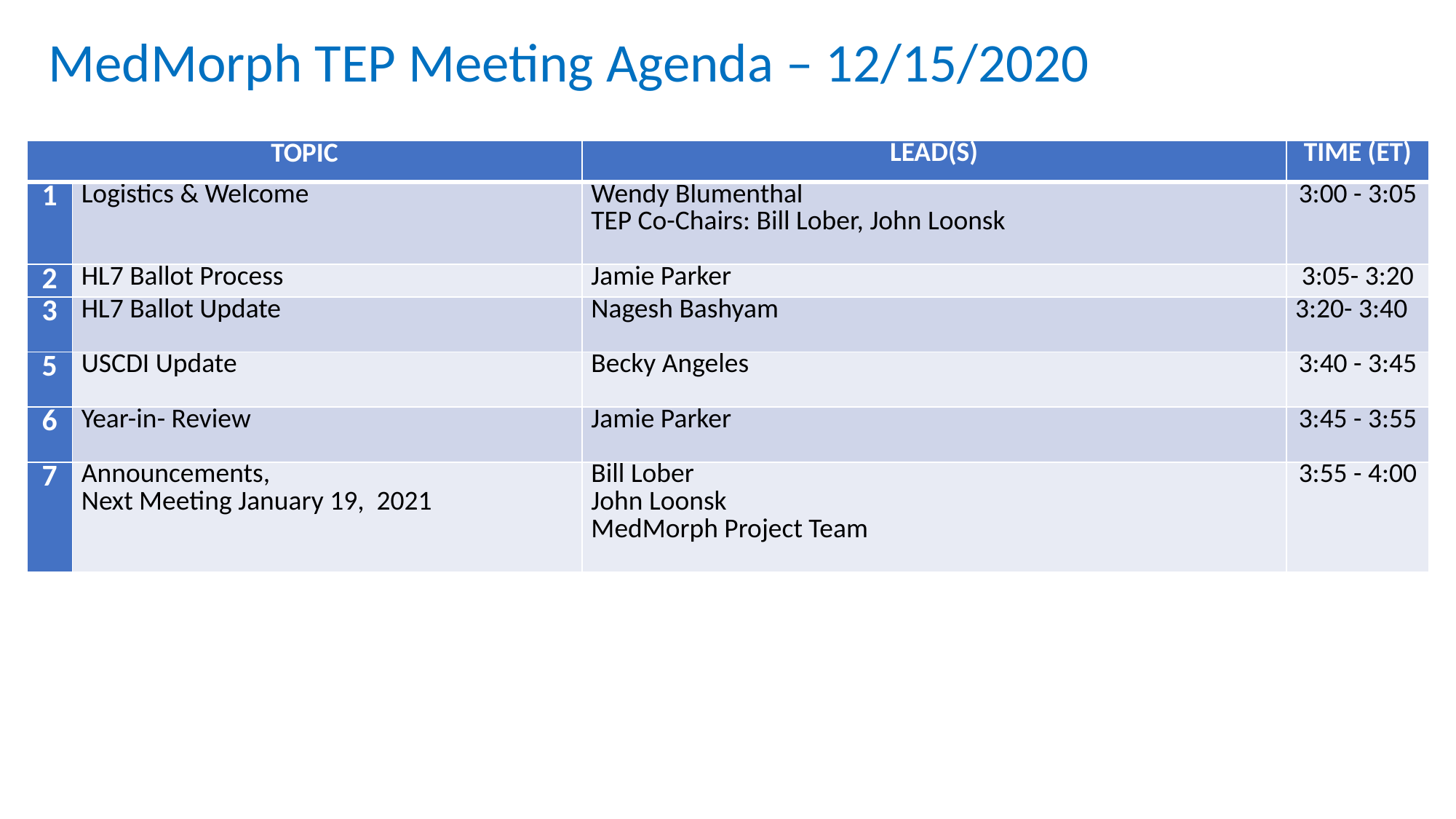

MedMorph TEP Meeting Agenda – 12/15/2020
| TOPIC |  | LEAD(S) | TIME (ET) |
| --- | --- | --- | --- |
| 1 | Logistics & Welcome | Wendy Blumenthal TEP Co-Chairs: Bill Lober, John Loonsk | 3:00 - 3:05 |
| 2 | HL7 Ballot Process | Jamie Parker | 3:05- 3:20 |
| 3 | HL7 Ballot Update | Nagesh Bashyam | 3:20- 3:40 |
| 5 | USCDI Update | Becky Angeles | 3:40 - 3:45 |
| 6 | Year-in- Review | Jamie Parker | 3:45 - 3:55 |
| 7 | Announcements, Next Meeting January 19, 2021 | Bill Lober John Loonsk MedMorph Project Team | 3:55 - 4:00 |